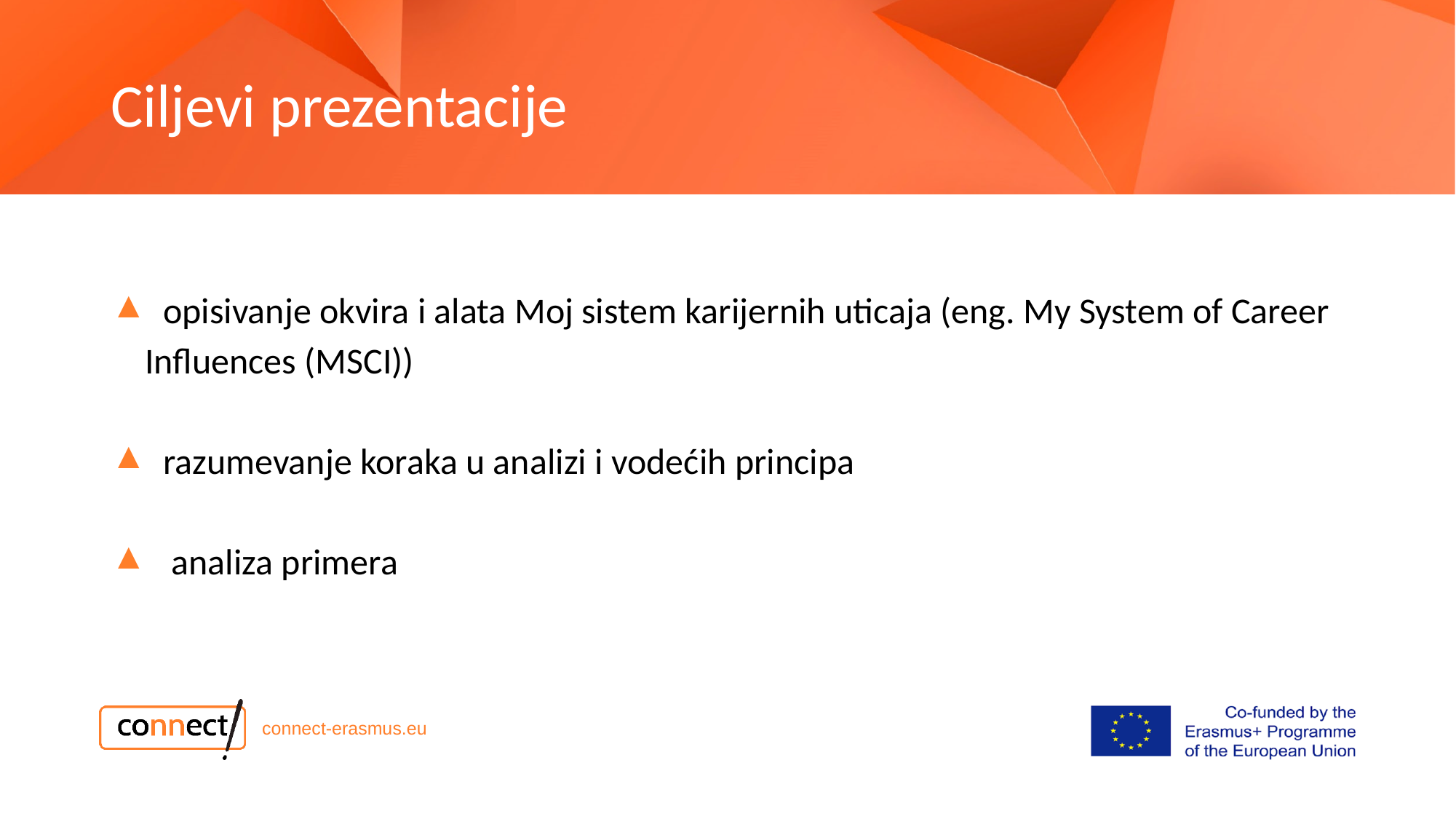

# Ciljevi prezentacije
  opisivanje okvira i alata Moj sistem karijernih uticaja (eng. My System of Career Influences (MSCI))

  razumevanje koraka u analizi i vodećih principa

   analiza primera
connect-erasmus.eu